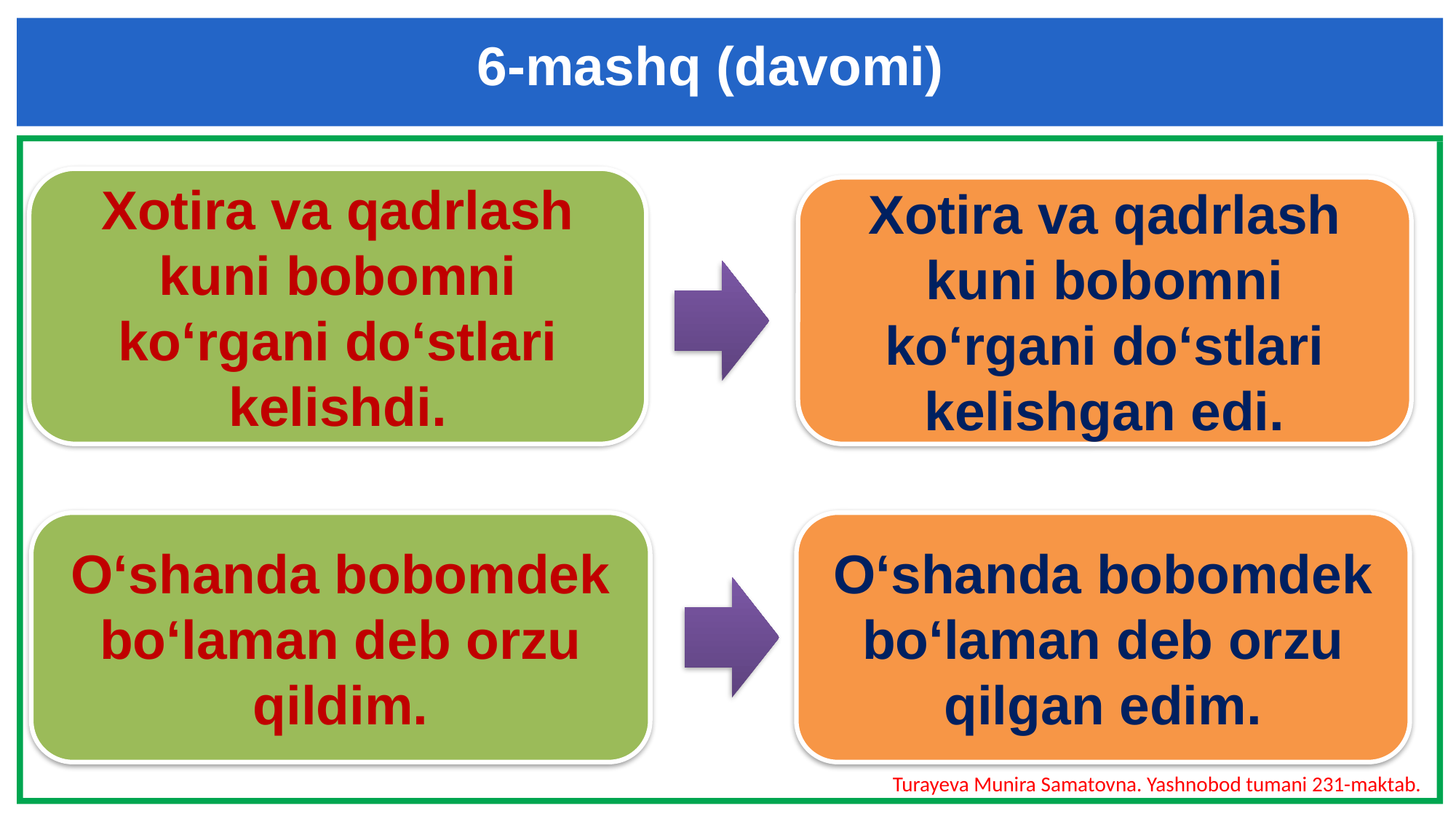

6-mashq (davomi)
Xotira va qadrlash kuni bobomni ko‘rgani do‘stlari kelishdi.
Xotira va qadrlash kuni bobomni ko‘rgani do‘stlari kelishgan edi.

O‘shanda bobomdek bo‘laman deb orzu qildim.
O‘shanda bobomdek bo‘laman deb orzu qilgan edim.

Turayeva Munira Samatovna. Yashnobod tumani 231-maktab.